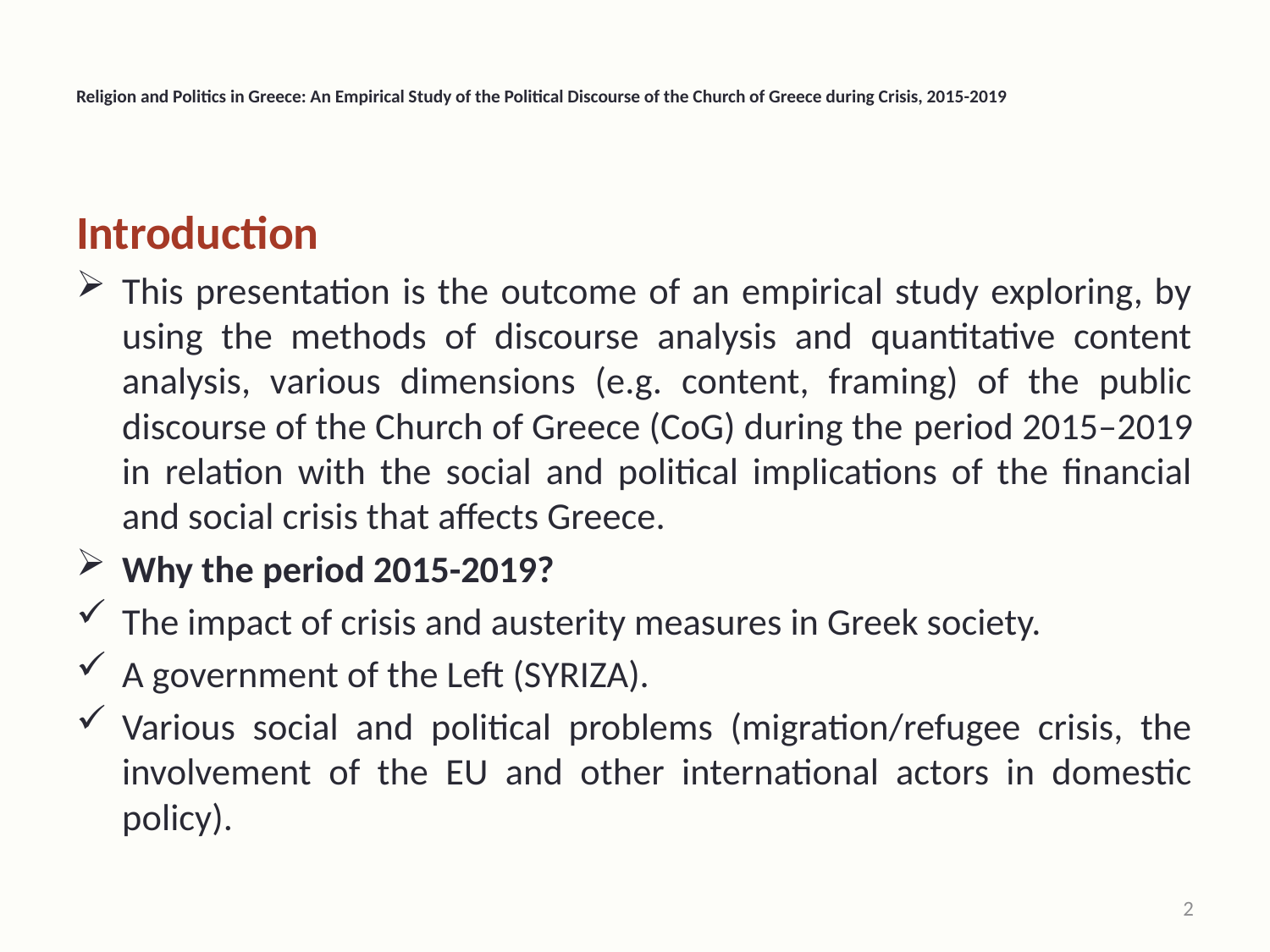

# Religion and Politics in Greece: An Empirical Study of the Political Discourse of the Church of Greece during Crisis, 2015-2019
Introduction
This presentation is the outcome of an empirical study exploring, by using the methods of discourse analysis and quantitative content analysis, various dimensions (e.g. content, framing) of the public discourse of the Church of Greece (CoG) during the period 2015–2019 in relation with the social and political implications of the financial and social crisis that affects Greece.
Why the period 2015-2019?
The impact of crisis and austerity measures in Greek society.
A government of the Left (SYRIZA).
Various social and political problems (migration/refugee crisis, the involvement of the EU and other international actors in domestic policy).

2